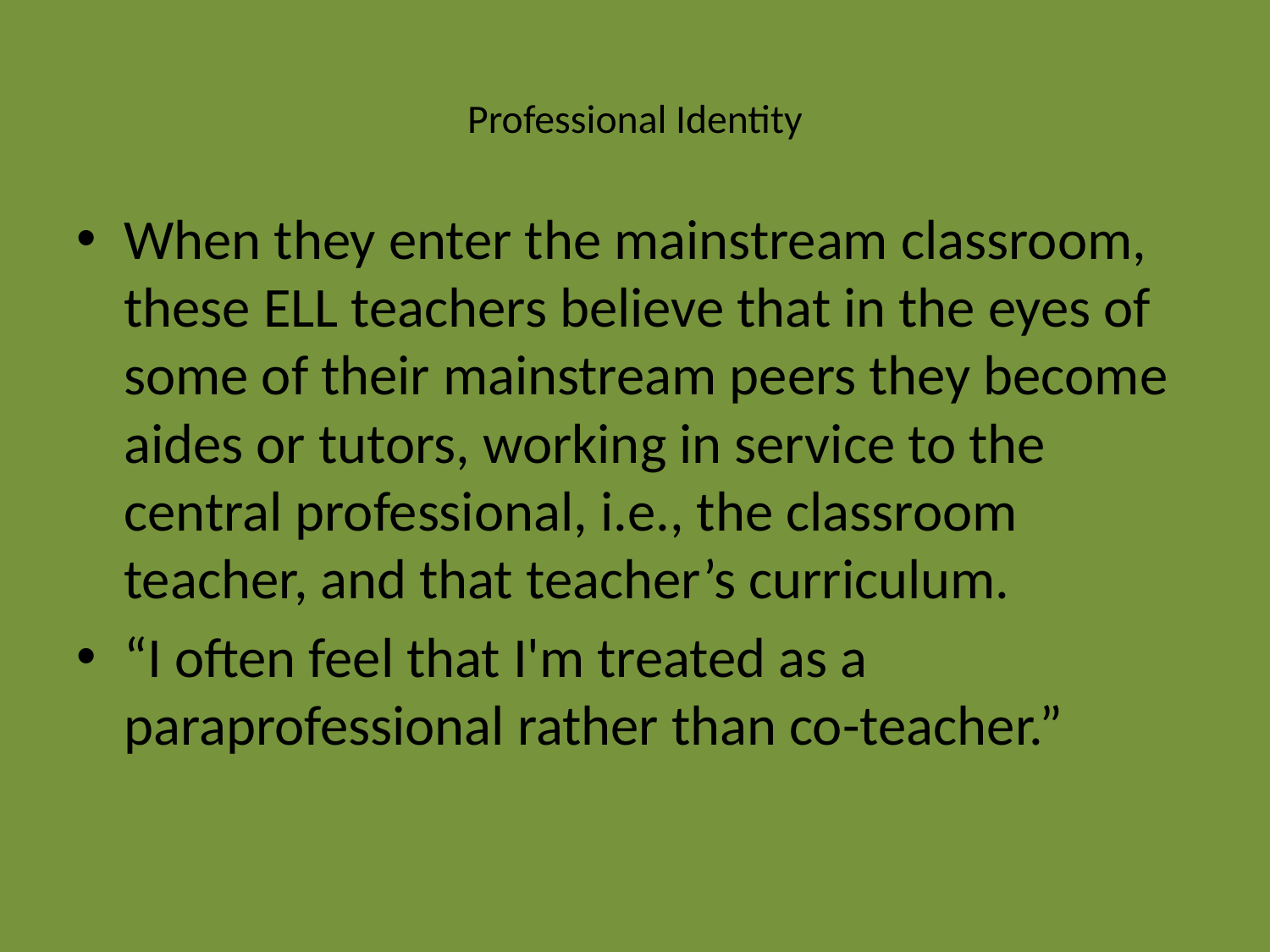

# Professional Identity
When they enter the mainstream classroom, these ELL teachers believe that in the eyes of some of their mainstream peers they become aides or tutors, working in service to the central professional, i.e., the classroom teacher, and that teacher’s curriculum.
“I often feel that I'm treated as a paraprofessional rather than co-teacher.”